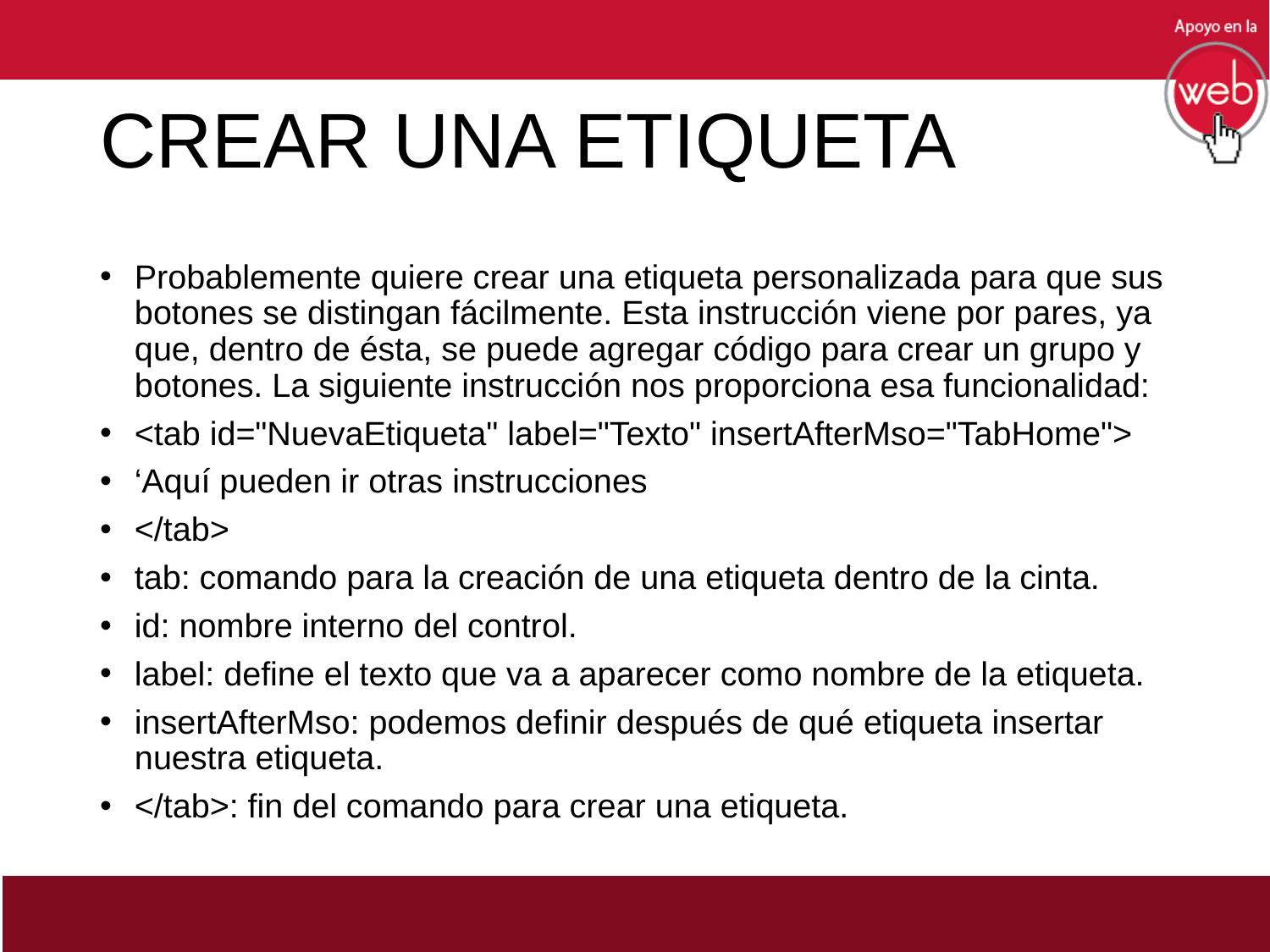

# CREAR UNA ETIQUETA
Probablemente quiere crear una etiqueta personalizada para que sus botones se distingan fácilmente. Esta instrucción viene por pares, ya que, dentro de ésta, se puede agregar código para crear un grupo y botones. La siguiente instrucción nos proporciona esa funcionalidad:
<tab id="NuevaEtiqueta" label="Texto" insertAfterMso="TabHome">
‘Aquí pueden ir otras instrucciones
</tab>
tab: comando para la creación de una etiqueta dentro de la cinta.
id: nombre interno del control.
label: define el texto que va a aparecer como nombre de la etiqueta.
insertAfterMso: podemos definir después de qué etiqueta insertar nuestra etiqueta.
</tab>: fin del comando para crear una etiqueta.